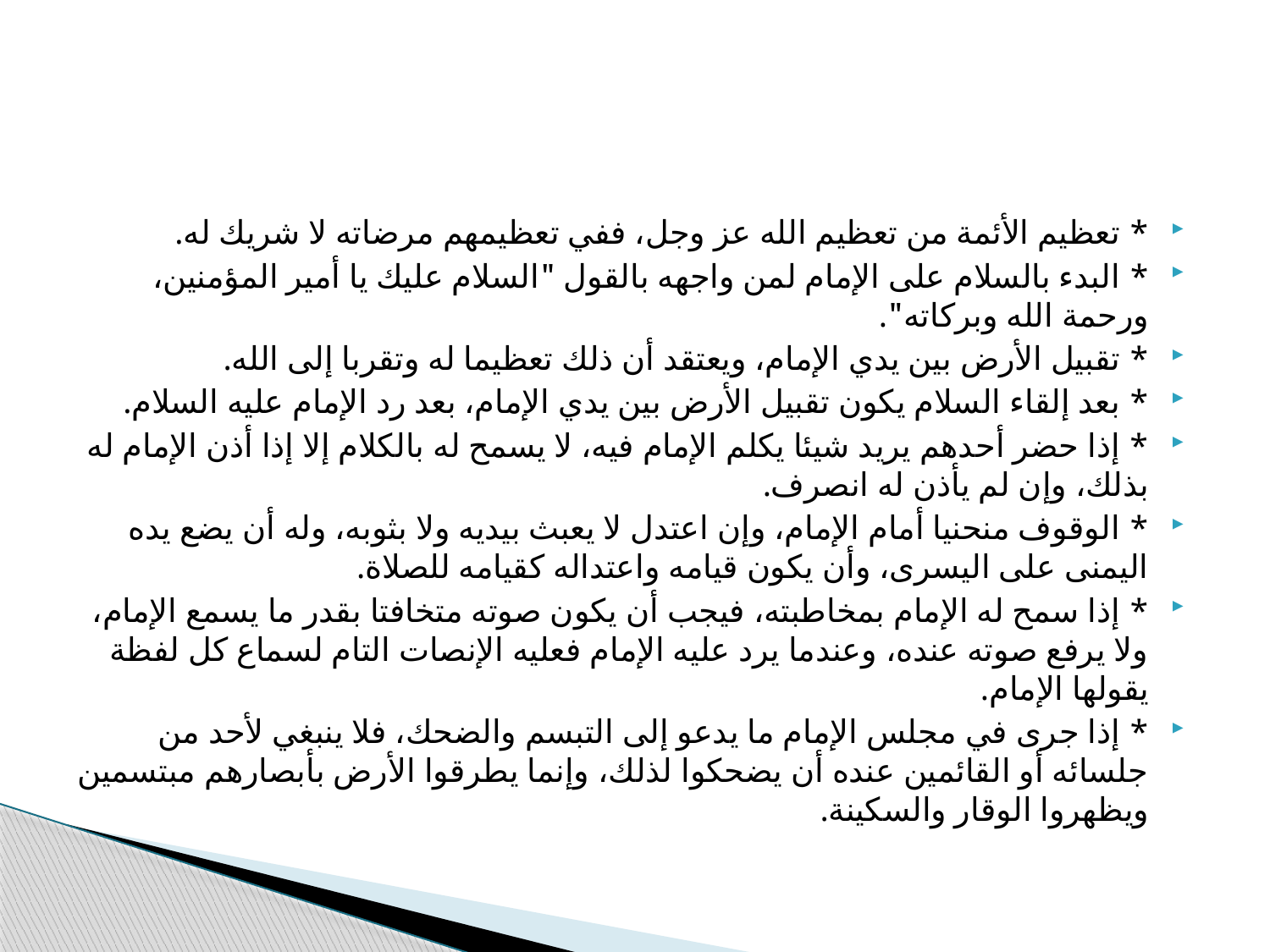

#
* تعظيم الأئمة من تعظيم الله عز وجل، ففي تعظيمهم مرضاته لا شريك له.
* البدء بالسلام على الإمام لمن واجهه بالقول "السلام عليك يا أمير المؤمنين، ورحمة الله وبركاته".
* تقبيل الأرض بين يدي الإمام، ويعتقد أن ذلك تعظيما له وتقربا إلى الله.
* بعد إلقاء السلام يكون تقبيل الأرض بين يدي الإمام، بعد رد الإمام عليه السلام.
* إذا حضر أحدهم يريد شيئا يكلم الإمام فيه، لا يسمح له بالكلام إلا إذا أذن الإمام له بذلك، وإن لم يأذن له انصرف.
* الوقوف منحنيا أمام الإمام، وإن اعتدل لا يعبث بيديه ولا بثوبه، وله أن يضع يده اليمنى على اليسرى، وأن يكون قيامه واعتداله كقيامه للصلاة.
* إذا سمح له الإمام بمخاطبته، فيجب أن يكون صوته متخافتا بقدر ما يسمع الإمام، ولا يرفع صوته عنده، وعندما يرد عليه الإمام فعليه الإنصات التام لسماع كل لفظة يقولها الإمام.
* إذا جرى في مجلس الإمام ما يدعو إلى التبسم والضحك، فلا ينبغي لأحد من جلسائه أو القائمين عنده أن يضحكوا لذلك، وإنما يطرقوا الأرض بأبصارهم مبتسمين ويظهروا الوقار والسكينة.